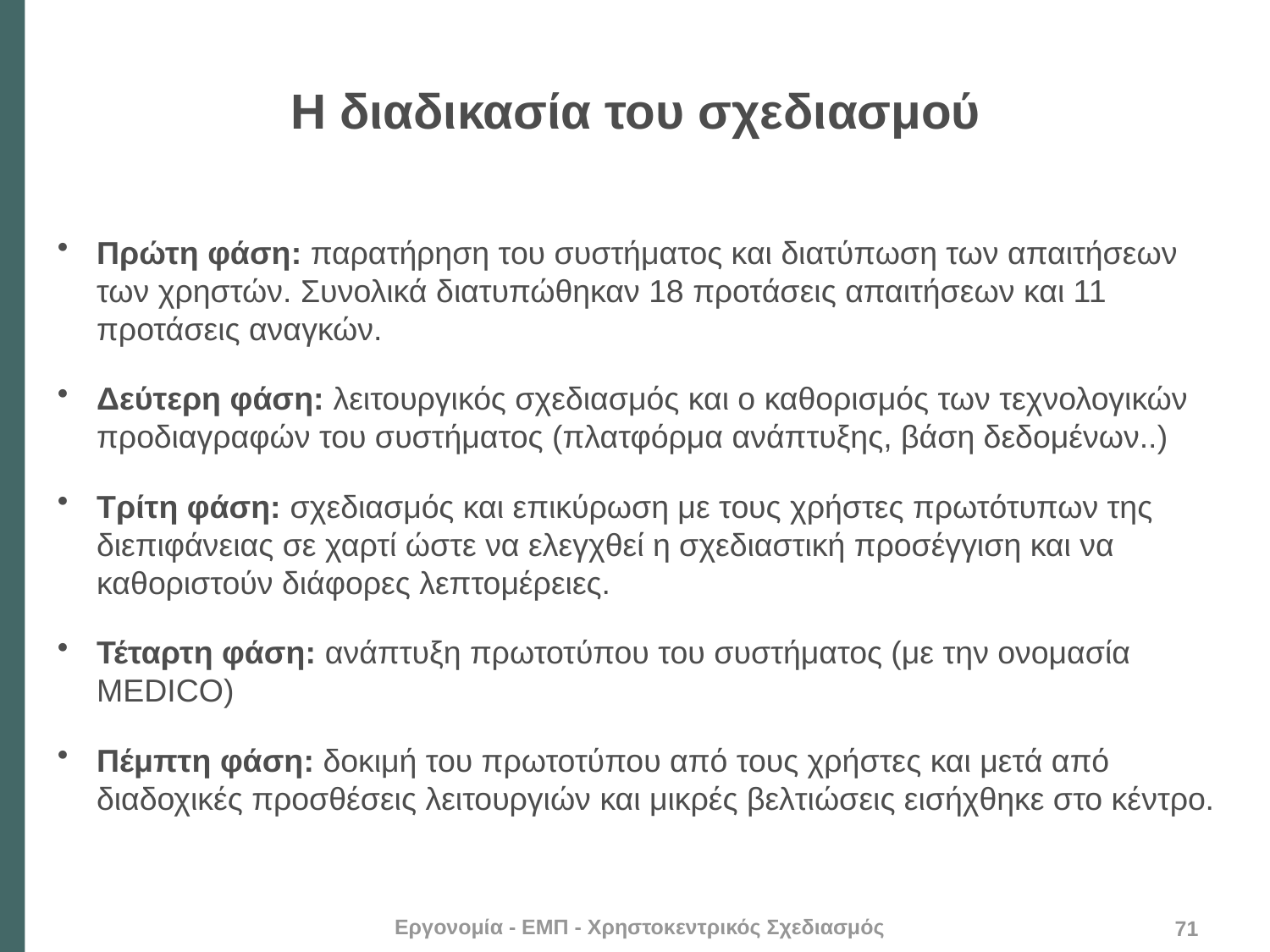

# Η διαδικασία του σχεδιασμού
Πρώτη φάση: παρατήρηση του συστήματος και διατύπωση των απαιτήσεων των χρηστών. Συνολικά διατυπώθηκαν 18 προτάσεις απαιτήσεων και 11 προτάσεις αναγκών.
Δεύτερη φάση: λειτουργικός σχεδιασμός και ο καθορισμός των τεχνολογικών προδιαγραφών του συστήματος (πλατφόρμα ανάπτυξης, βάση δεδομένων..)
Τρίτη φάση: σχεδιασμός και επικύρωση με τους χρήστες πρωτότυπων της διεπιφάνειας σε χαρτί ώστε να ελεγχθεί η σχεδιαστική προσέγγιση και να καθοριστούν διάφορες λεπτομέρειες.
Τέταρτη φάση: ανάπτυξη πρωτοτύπου του συστήματος (με την ονομασία MEDICO)
Πέμπτη φάση: δοκιμή του πρωτοτύπου από τους χρήστες και μετά από διαδοχικές προσθέσεις λειτουργιών και μικρές βελτιώσεις εισήχθηκε στο κέντρο.
Εργονομία - ΕΜΠ - Χρηστοκεντρικός Σχεδιασμός
71